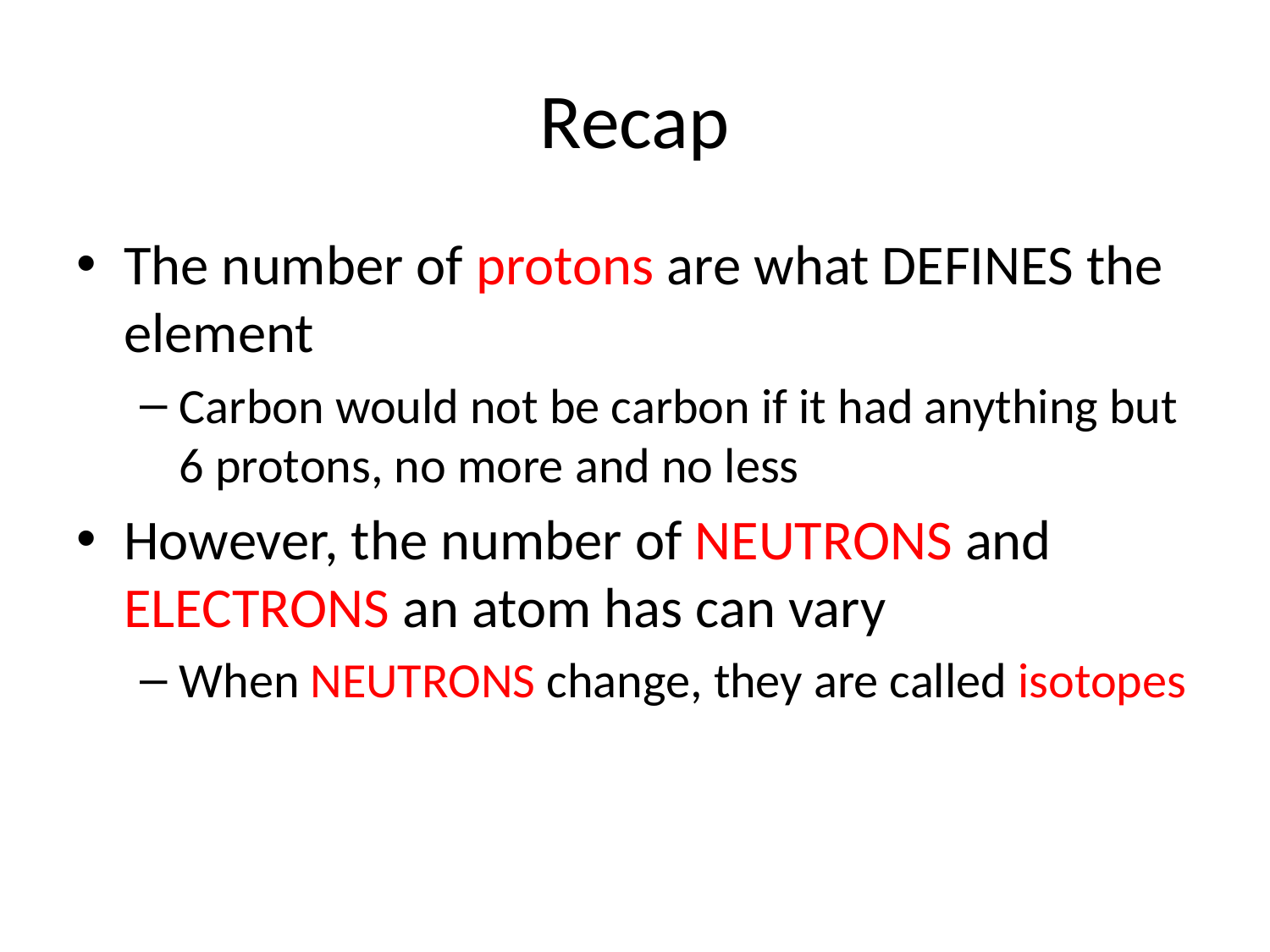

# Recap
The number of protons are what DEFINES the element
Carbon would not be carbon if it had anything but 6 protons, no more and no less
However, the number of NEUTRONS and ELECTRONS an atom has can vary
When NEUTRONS change, they are called isotopes